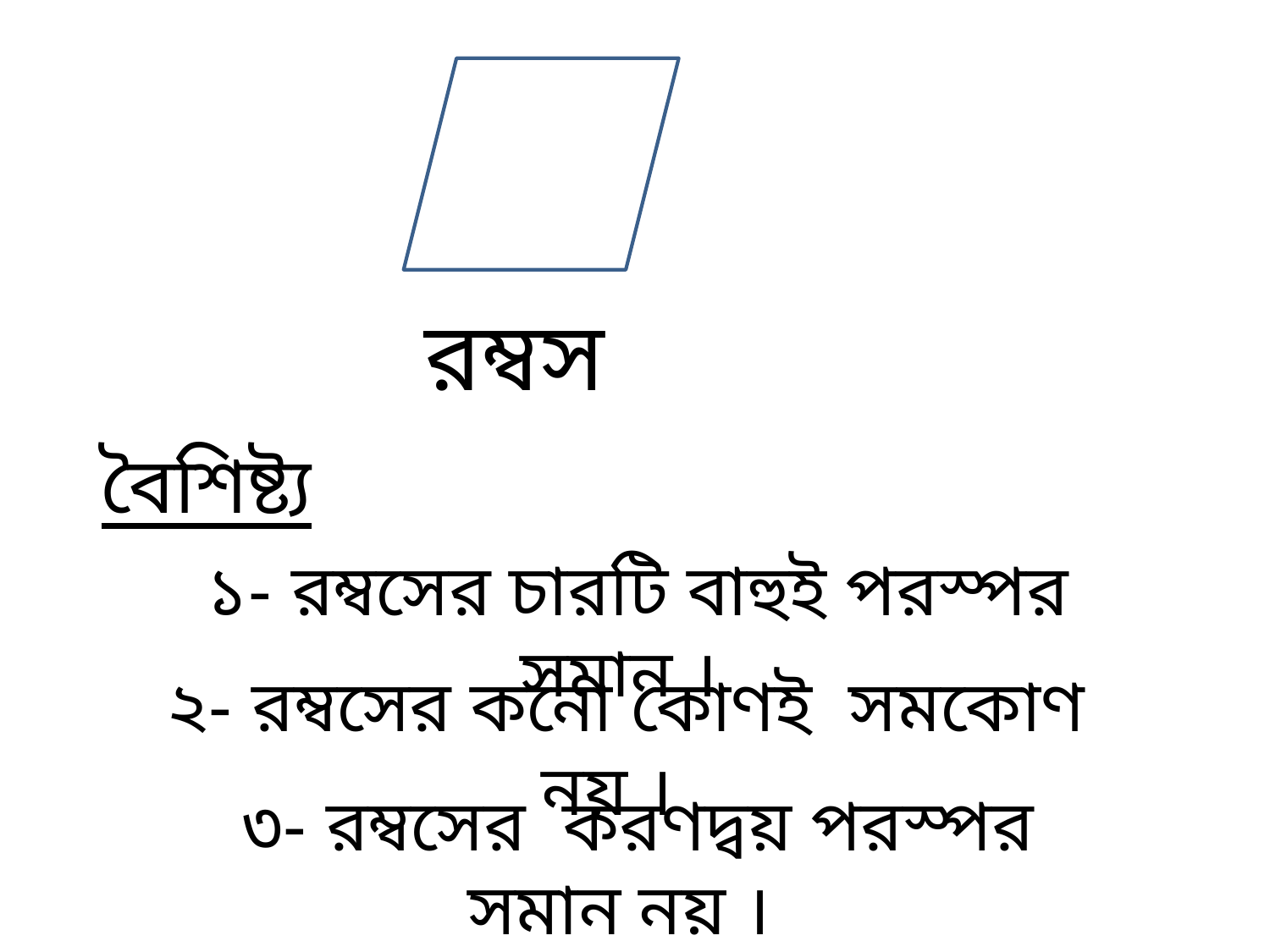

রম্বস
বৈশিষ্ট্য
১- রম্বসের চারটি বাহুই পরস্পর সমান ।
২- রম্বসের কনো কোণই  সমকোণ নয় ।
৩- রম্বসের  করণদ্বয় পরস্পর সমান নয় ।